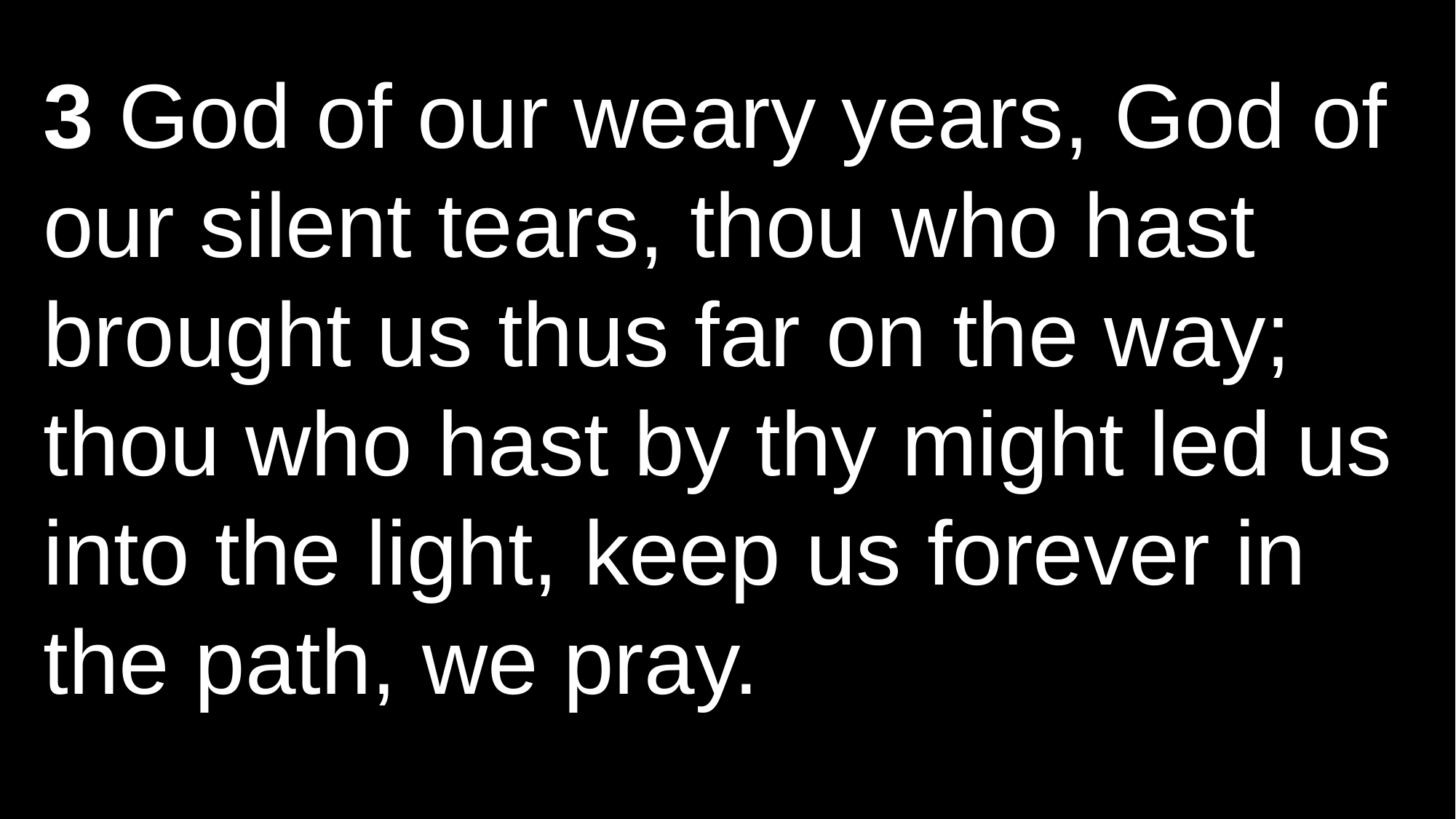

3 God of our weary years, God of our silent tears, thou who hast brought us thus far on the way; thou who hast by thy might led us into the light, keep us forever in the path, we pray.